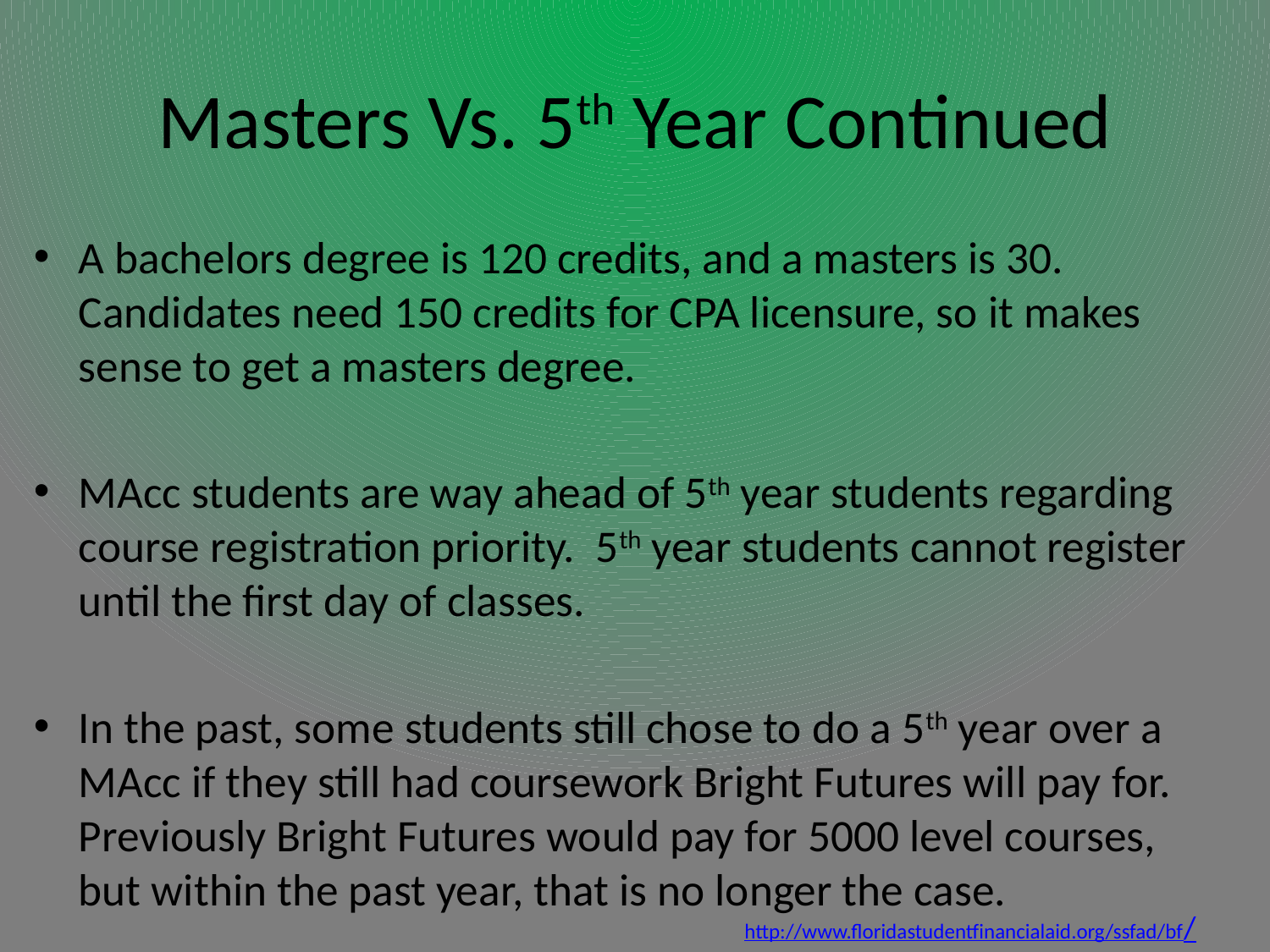

# Masters Vs. 5th Year Continued
A bachelors degree is 120 credits, and a masters is 30.  Candidates need 150 credits for CPA licensure, so it makes sense to get a masters degree.

MAcc students are way ahead of 5th year students regarding course registration priority.  5th year students cannot register until the first day of classes.

In the past, some students still chose to do a 5th year over a MAcc if they still had coursework Bright Futures will pay for.  Previously Bright Futures would pay for 5000 level courses, but within the past year, that is no longer the case.
http://www.floridastudentfinancialaid.org/ssfad/bf/